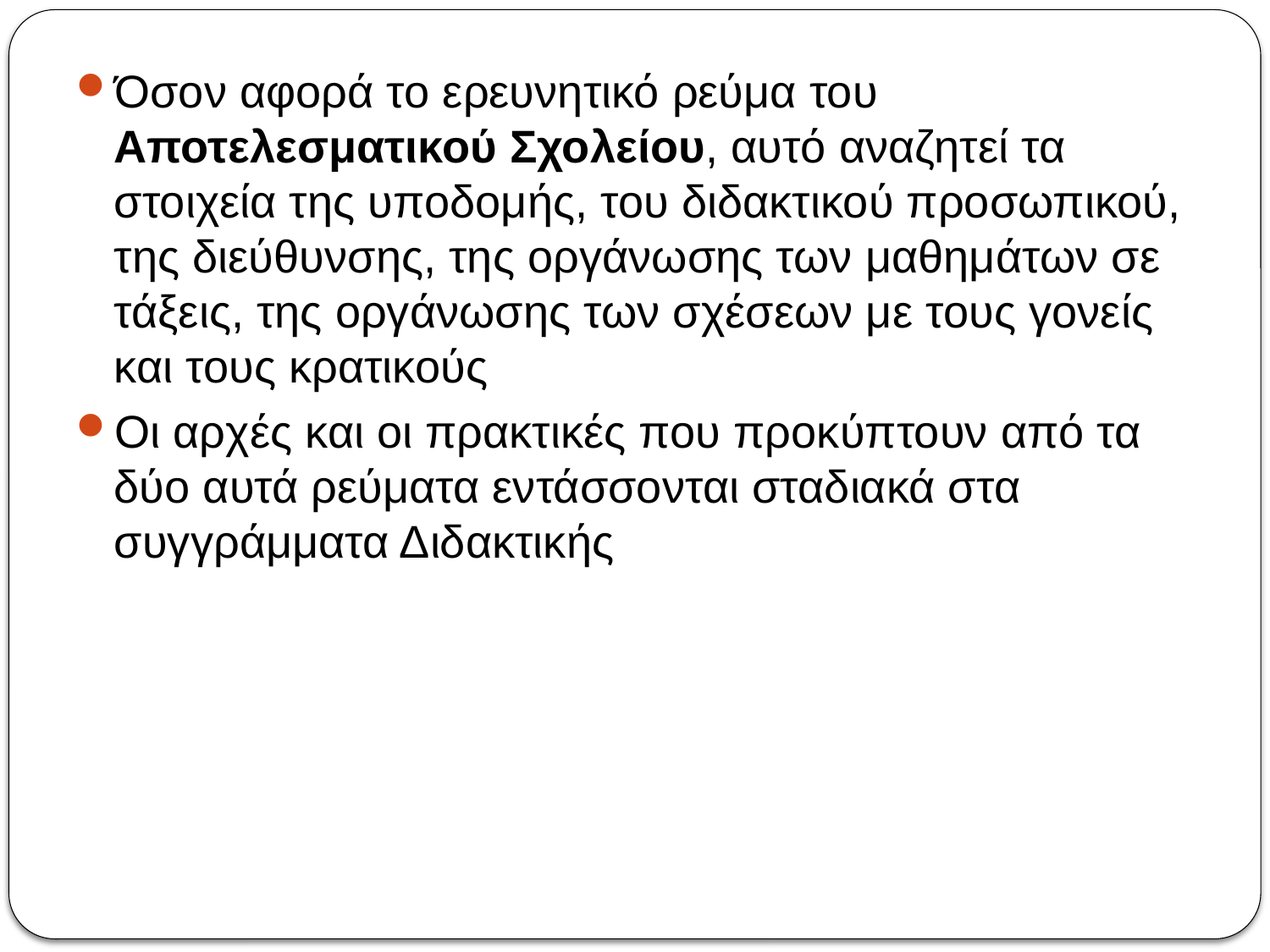

Όσον αφορά το ερευνητικό ρεύμα του  Αποτελεσματικού Σχολείου, αυτό αναζητεί τα στοιχεία της υποδομής, του διδακτικού προσωπικού, της διεύθυνσης, της οργάνωσης των μαθημάτων σε τάξεις, της οργάνωσης των σχέσεων με τους γονείς και τους κρατικούς
Οι αρχές και οι πρακτικές που προκύπτουν από τα δύο αυτά ρεύματα εντάσσονται σταδιακά στα συγγράμματα Διδακτικής